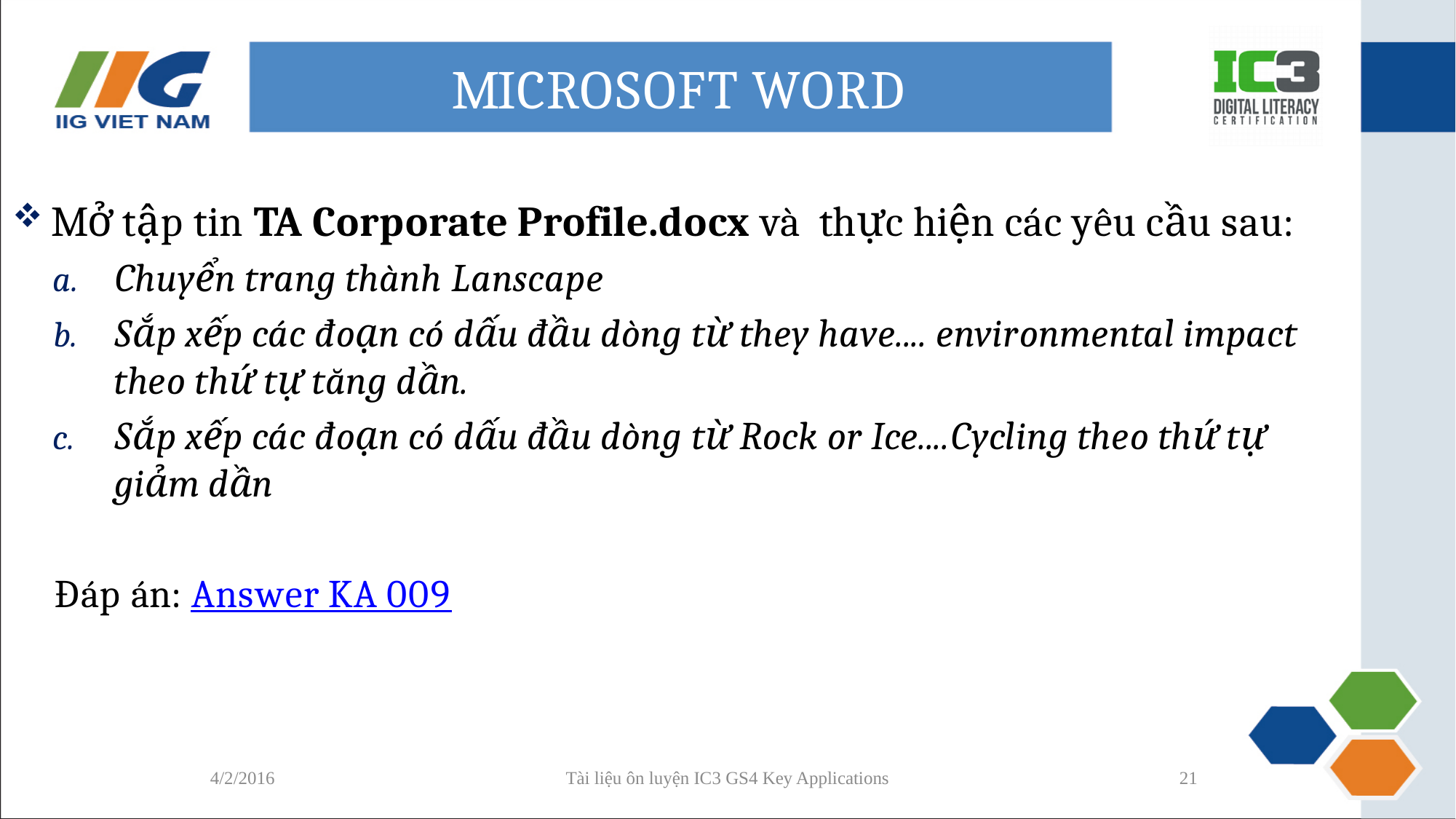

# MICROSOFT WORD

Mở tập tin TA Corporate Profile.docx và  thực hiện các yêu cầu sau:
Chuyển trang thành Lanscape
Sắp xếp các đoạn có dấu đầu dòng từ they have.... environmental impact theo thứ tự tăng dần.
Sắp xếp các đoạn có dấu đầu dòng từ Rock or Ice....Cycling theo thứ tự giảm dần

Đáp án: Answer KA 009
4/2/2016
Tài liệu ôn luyện IC3 GS4 Key Applications
21